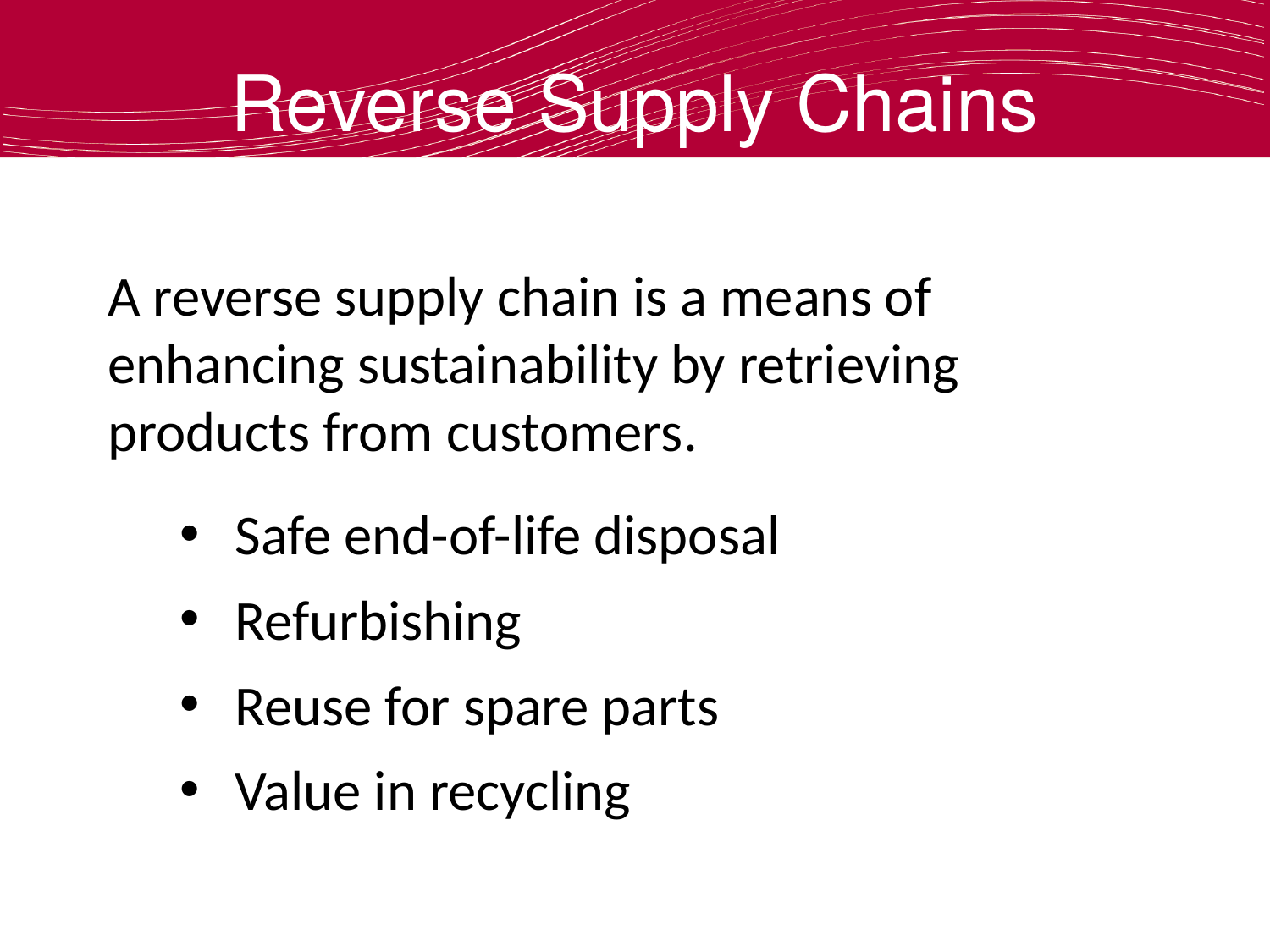

# Reverse Supply Chains
A reverse supply chain is a means of enhancing sustainability by retrieving products from customers.
Safe end-of-life disposal
Refurbishing
Reuse for spare parts
Value in recycling